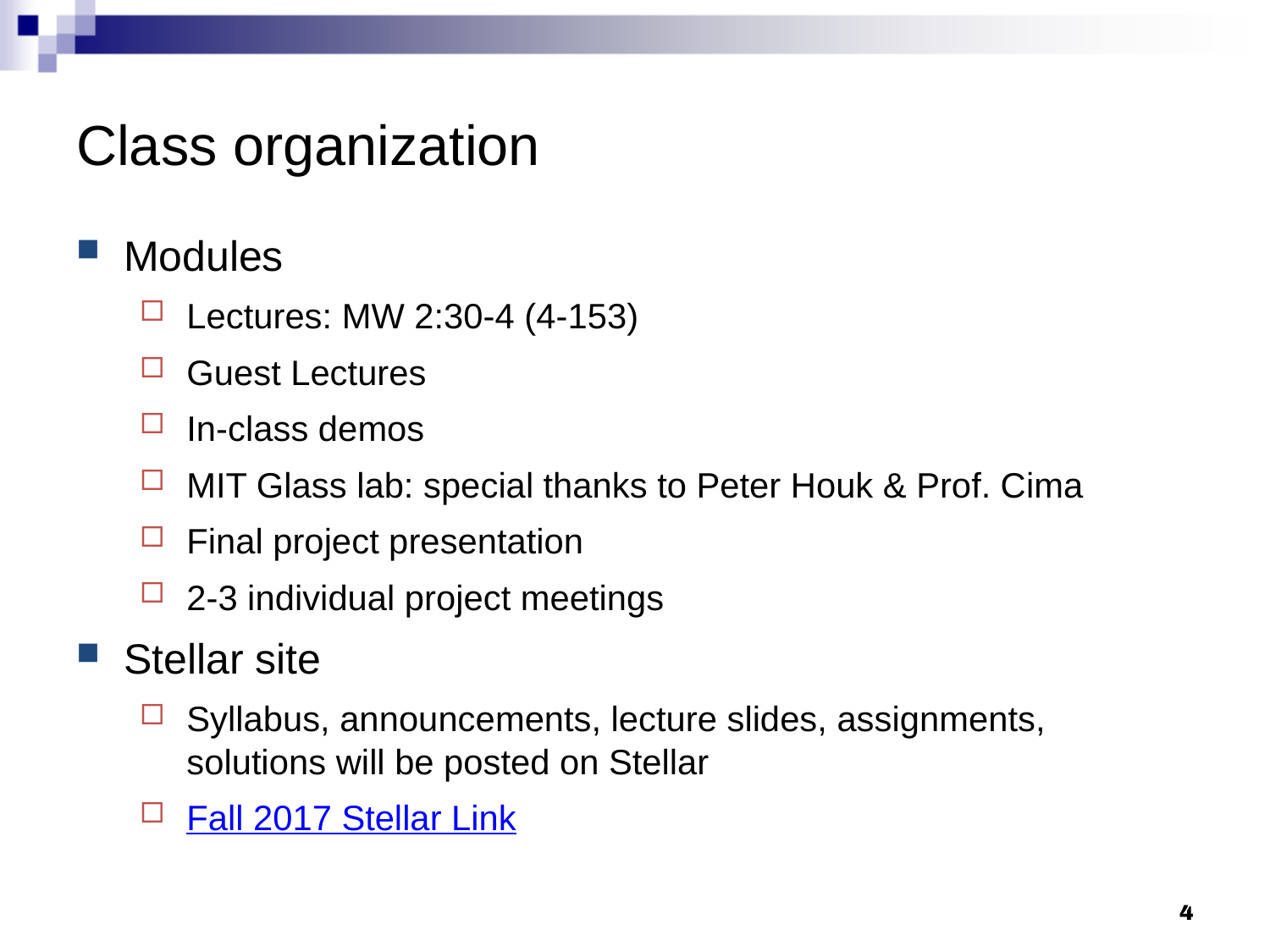

# Class organization
Modules
Lectures: MW 2:30-4 (4-153)
Guest Lectures
In-class demos
MIT Glass lab: special thanks to Peter Houk & Prof. Cima
Final project presentation
2-3 individual project meetings
Stellar site
Syllabus, announcements, lecture slides, assignments, solutions will be posted on Stellar
Fall 2017 Stellar Link
4